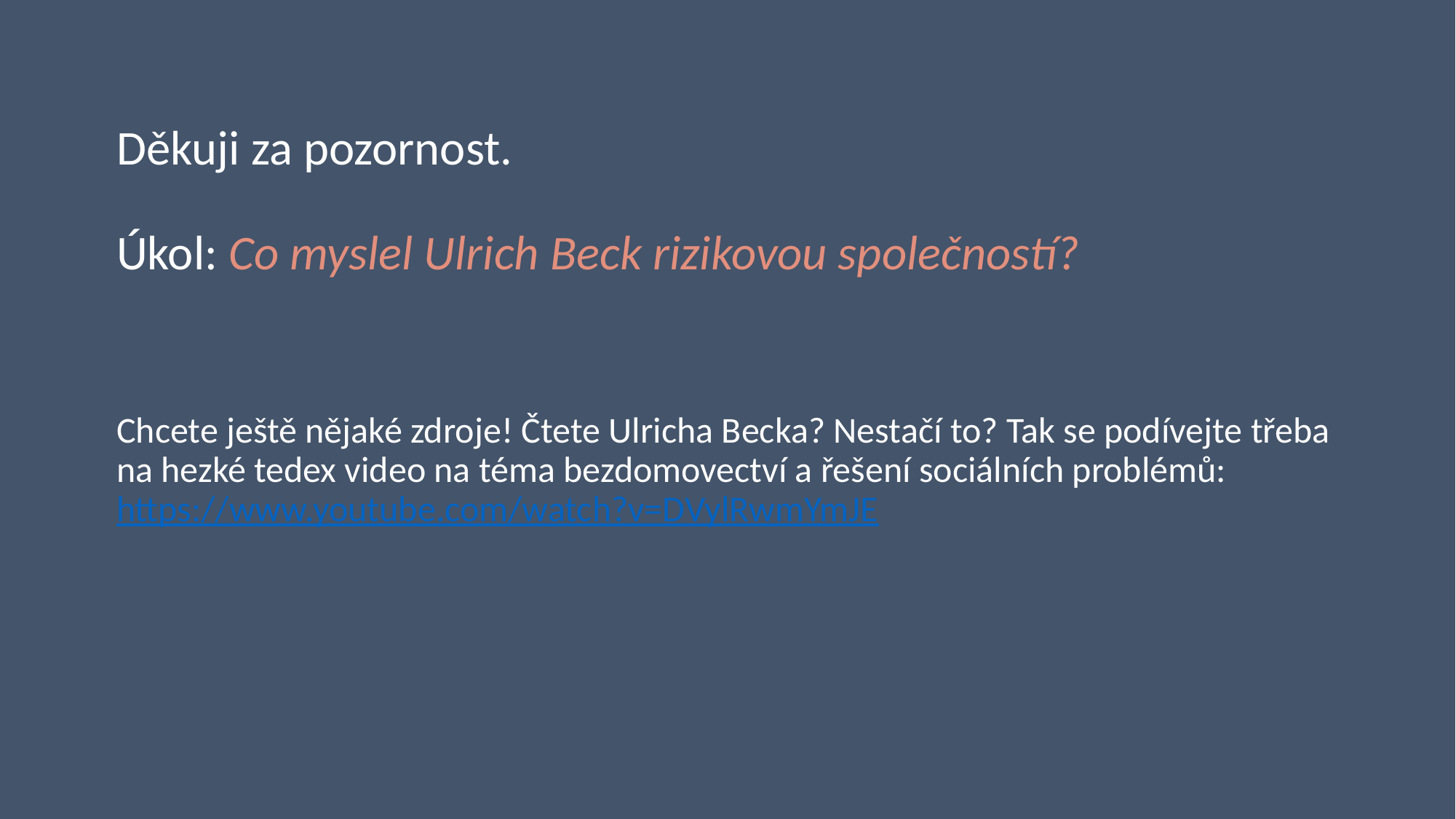

# Děkuji za pozornost. Úkol: Co myslel Ulrich Beck rizikovou společností? Chcete ještě nějaké zdroje! Čtete Ulricha Becka? Nestačí to? Tak se podívejte třeba na hezké tedex video na téma bezdomovectví a řešení sociálních problémů: https://www.youtube.com/watch?v=DVylRwmYmJE